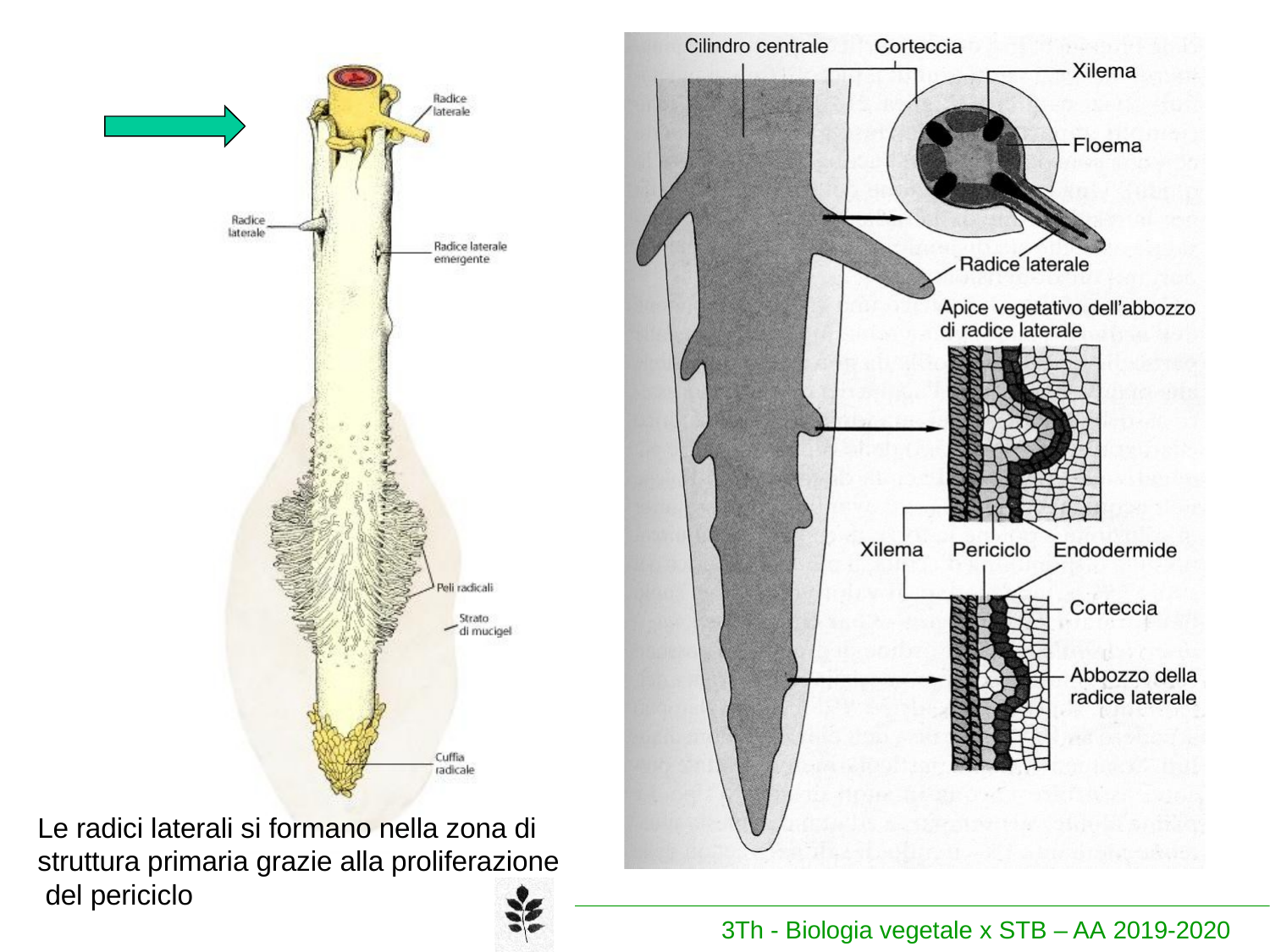

Le radici laterali si formano nella zona di  struttura primaria grazie alla proliferazione  del periciclo

3Th - Biologia vegetale x STB – AA 2019-2020